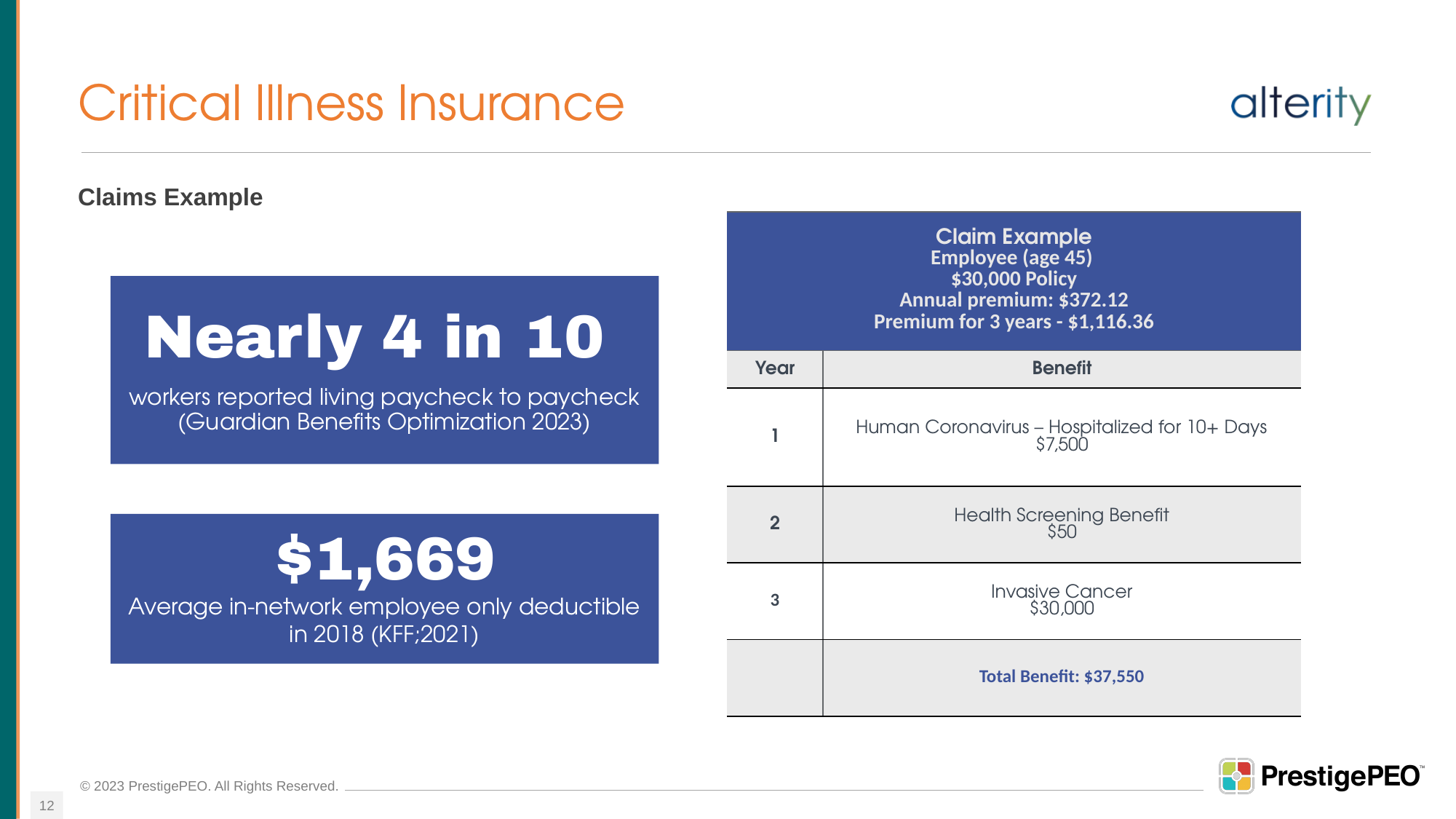

# Critical Illness Insurance
Claims Example
| Claim Example Employee (age 45) $30,000 Policy Annual premium: $372.12 Premium for 3 years - $1,116.36 |  |
| --- | --- |
| Year | Benefit |
| 1 | Human Coronavirus – Hospitalized for 10+ Days $7,500 |
| 2 | Health Screening Benefit $50 |
| 3 | Invasive Cancer $30,000 |
|  | Total Benefit: $37,550 |
Nearly 4 in 10
workers reported living paycheck to paycheck (Guardian Benefits Optimization 2023)
$1,669
Average in-network employee only deductible in 2018 (KFF;2021)